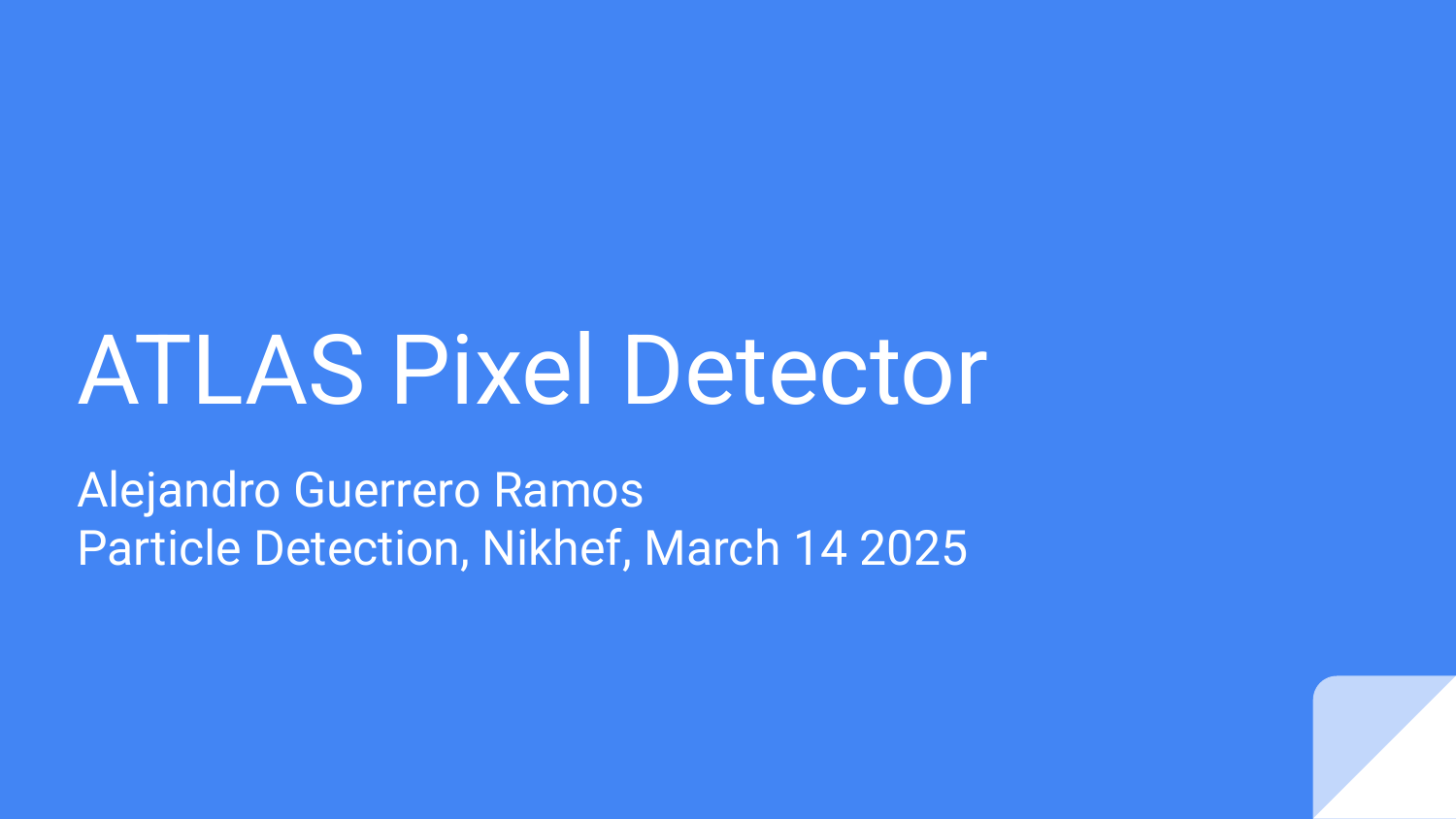

# ATLAS Pixel Detector
Alejandro Guerrero Ramos
Particle Detection, Nikhef, March 14 2025